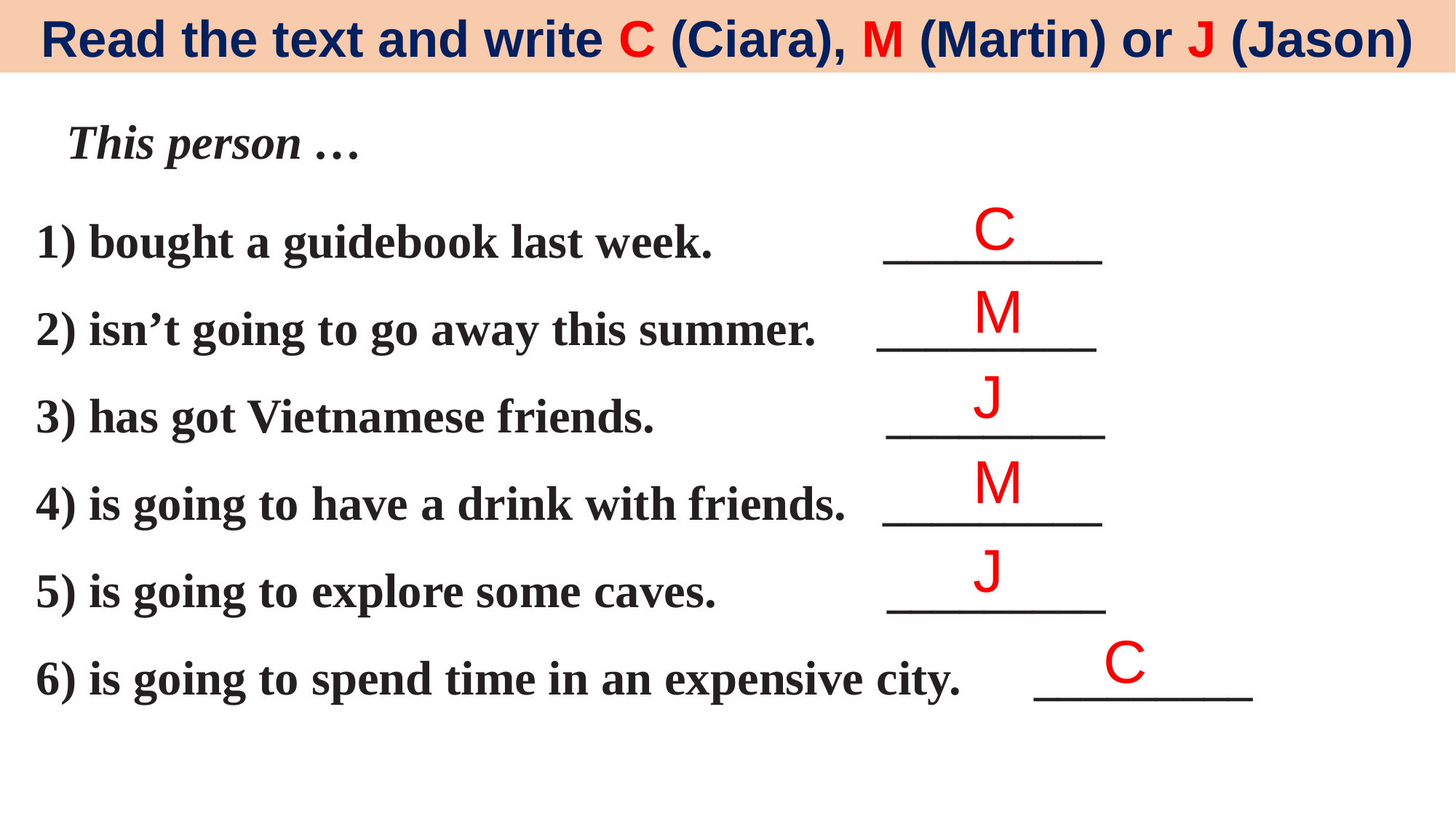

Read the text and write C (Ciara), M (Martin) or J (Jason)
This person …
1) bought a guidebook last week.              _________
2) isn’t going to go away this summer.     _________
3) has got Vietnamese friends.                   _________
4) is going to have a drink with friends.   _________
5) is going to explore some caves.              _________
6) is going to spend time in an expensive city.      _________
C
M
J
M
J
C